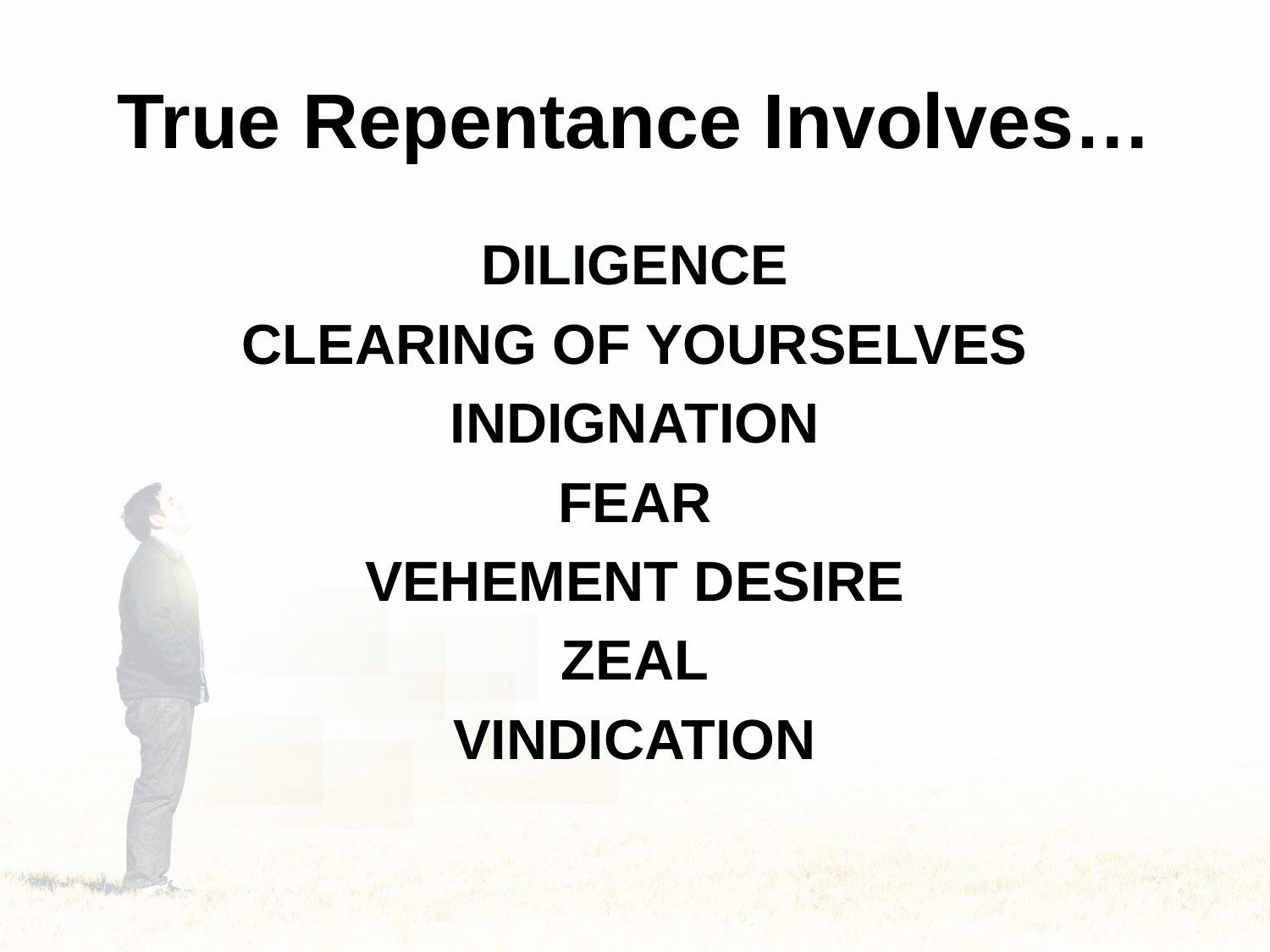

# True Repentance Involves…
DILIGENCE
CLEARING OF YOURSELVES
INDIGNATION
FEAR
VEHEMENT DESIRE
ZEAL
VINDICATION